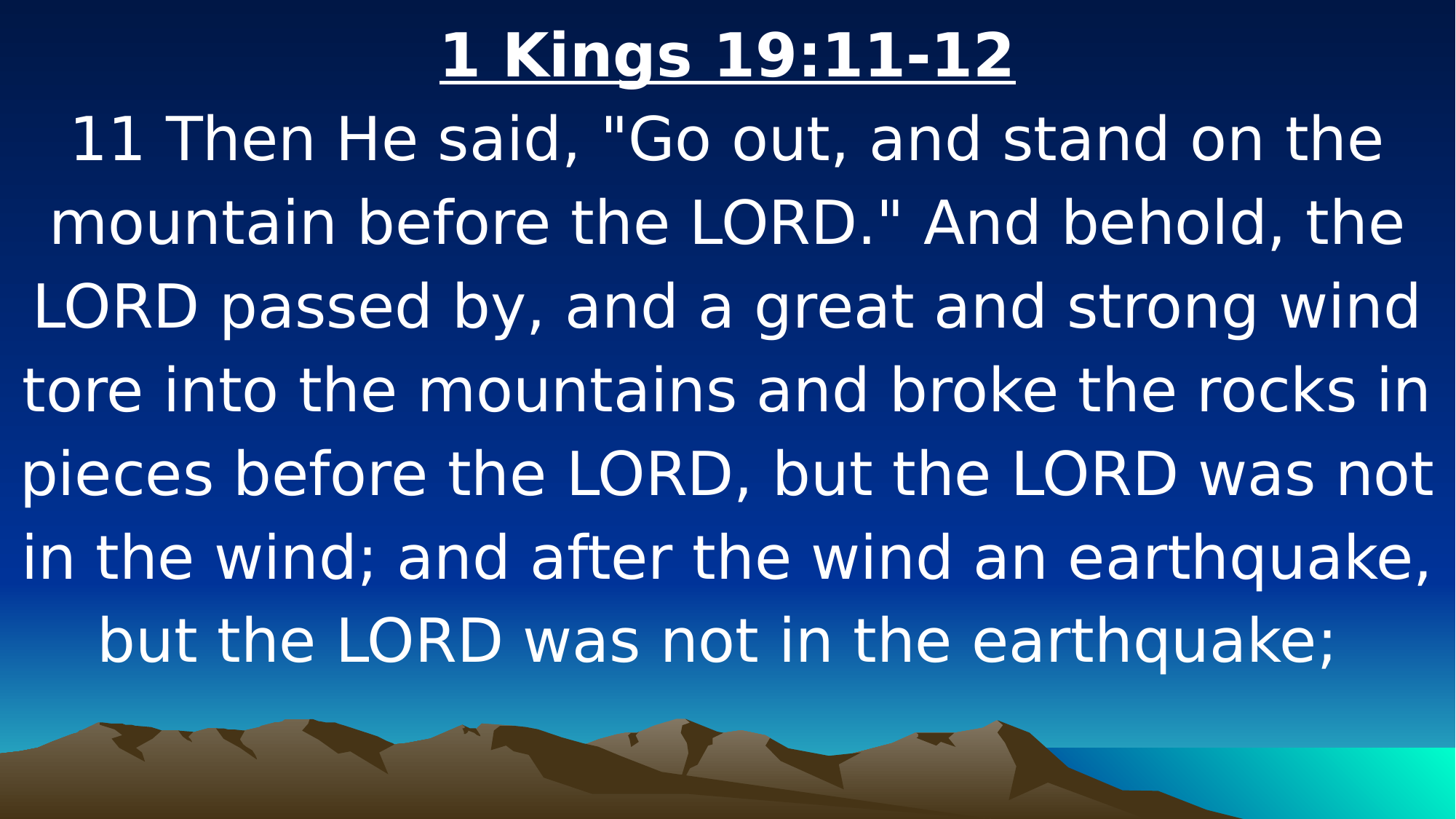

1 Kings 19:11-12
11 Then He said, "Go out, and stand on the mountain before the LORD." And behold, the LORD passed by, and a great and strong wind tore into the mountains and broke the rocks in pieces before the LORD, but the LORD was not in the wind; and after the wind an earthquake, but the LORD was not in the earthquake;